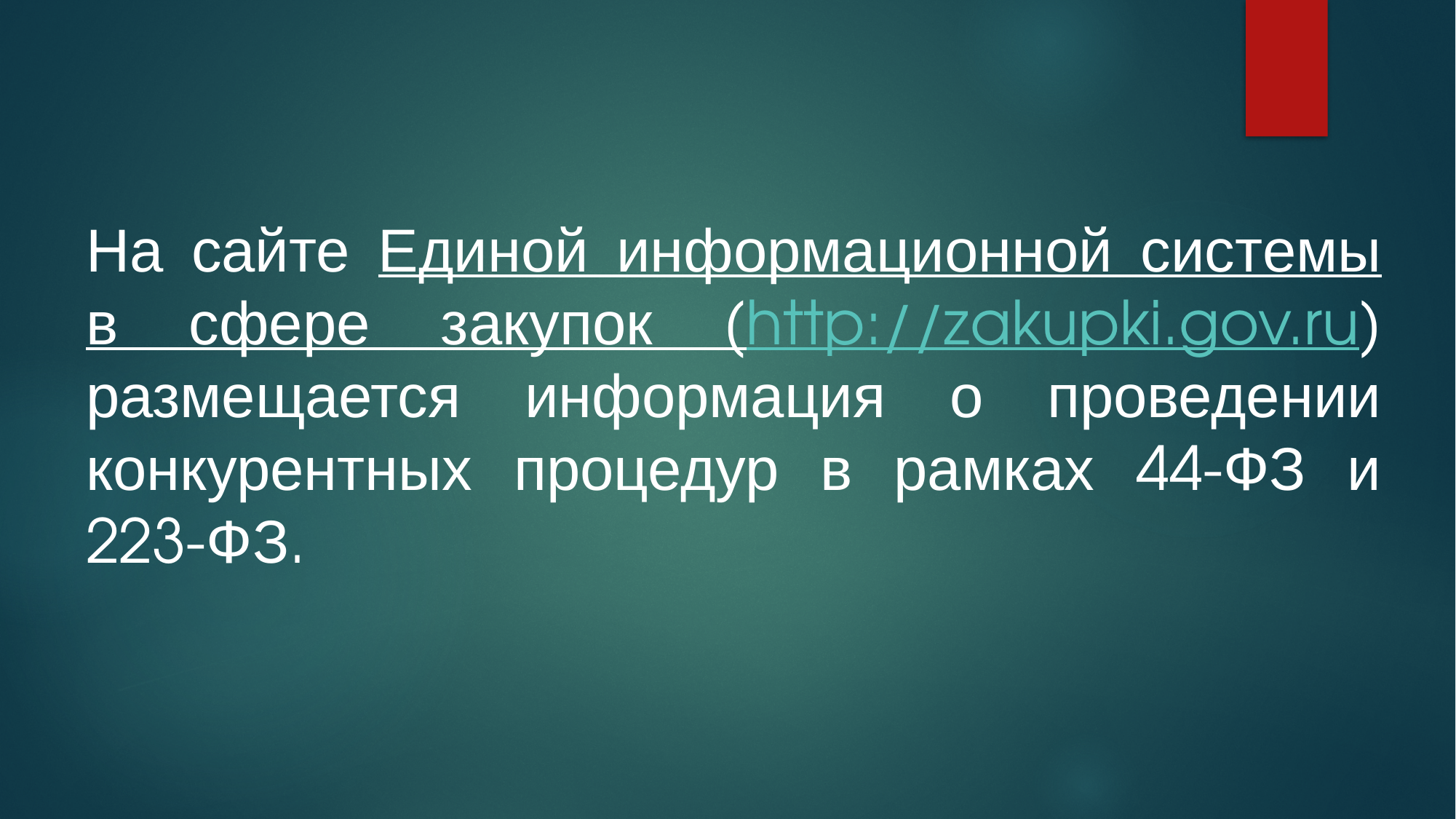

На сайте Единой информационной системы в сфере закупок (http://zakupki.gov.ru) размещается информация о проведении конкурентных процедур в рамках 44-ФЗ и 223-ФЗ.